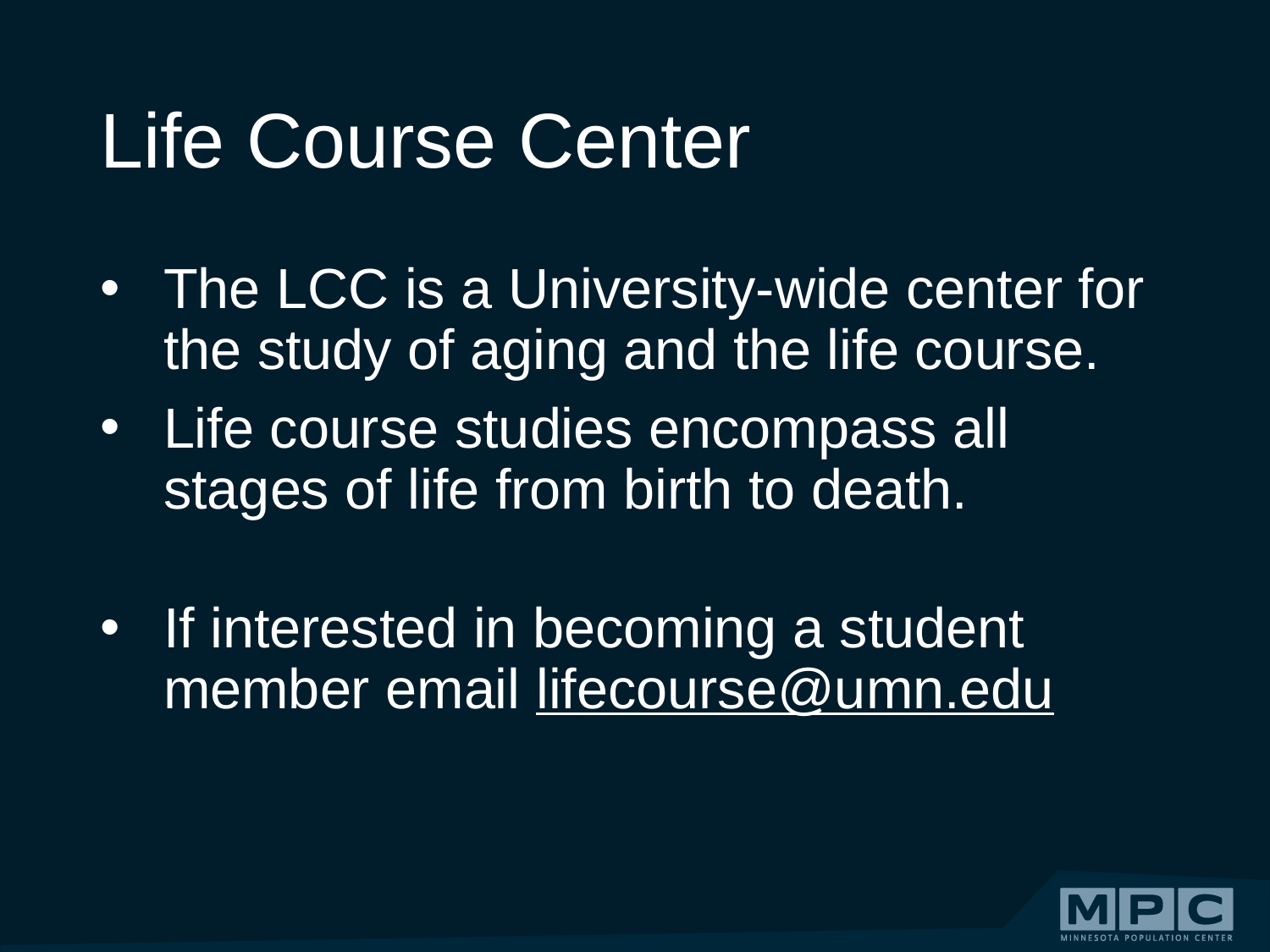

# Life Course Center
The LCC is a University-wide center for the study of aging and the life course.
Life course studies encompass all stages of life from birth to death.
If interested in becoming a student member email lifecourse@umn.edu